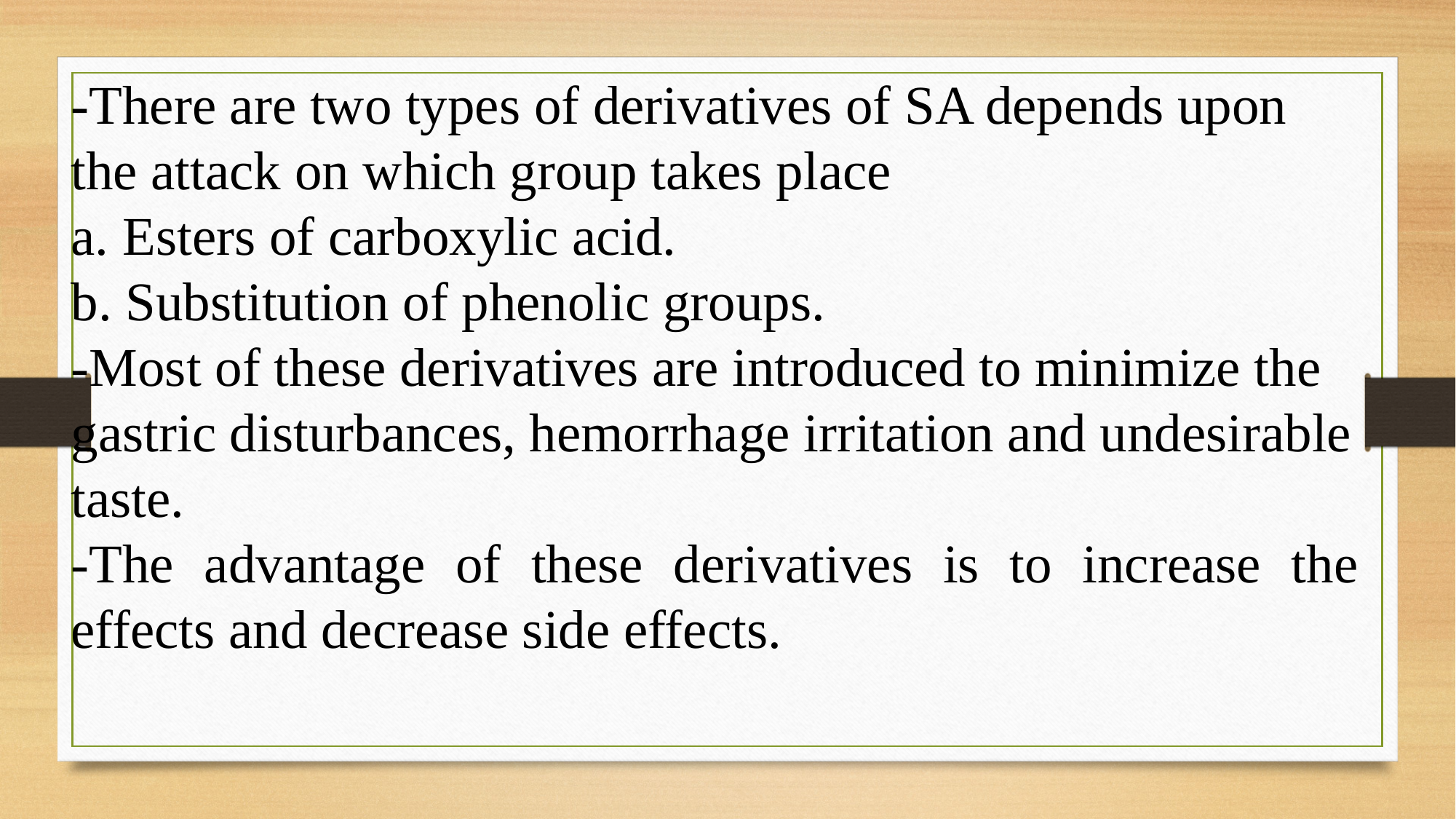

-There are two types of derivatives of SA depends upon the attack on which group takes place
a. Esters of carboxylic acid.
b. Substitution of phenolic groups.
-Most of these derivatives are introduced to minimize the gastric disturbances, hemorrhage irritation and undesirable taste.
-The advantage of these derivatives is to increase the effects and decrease side effects.